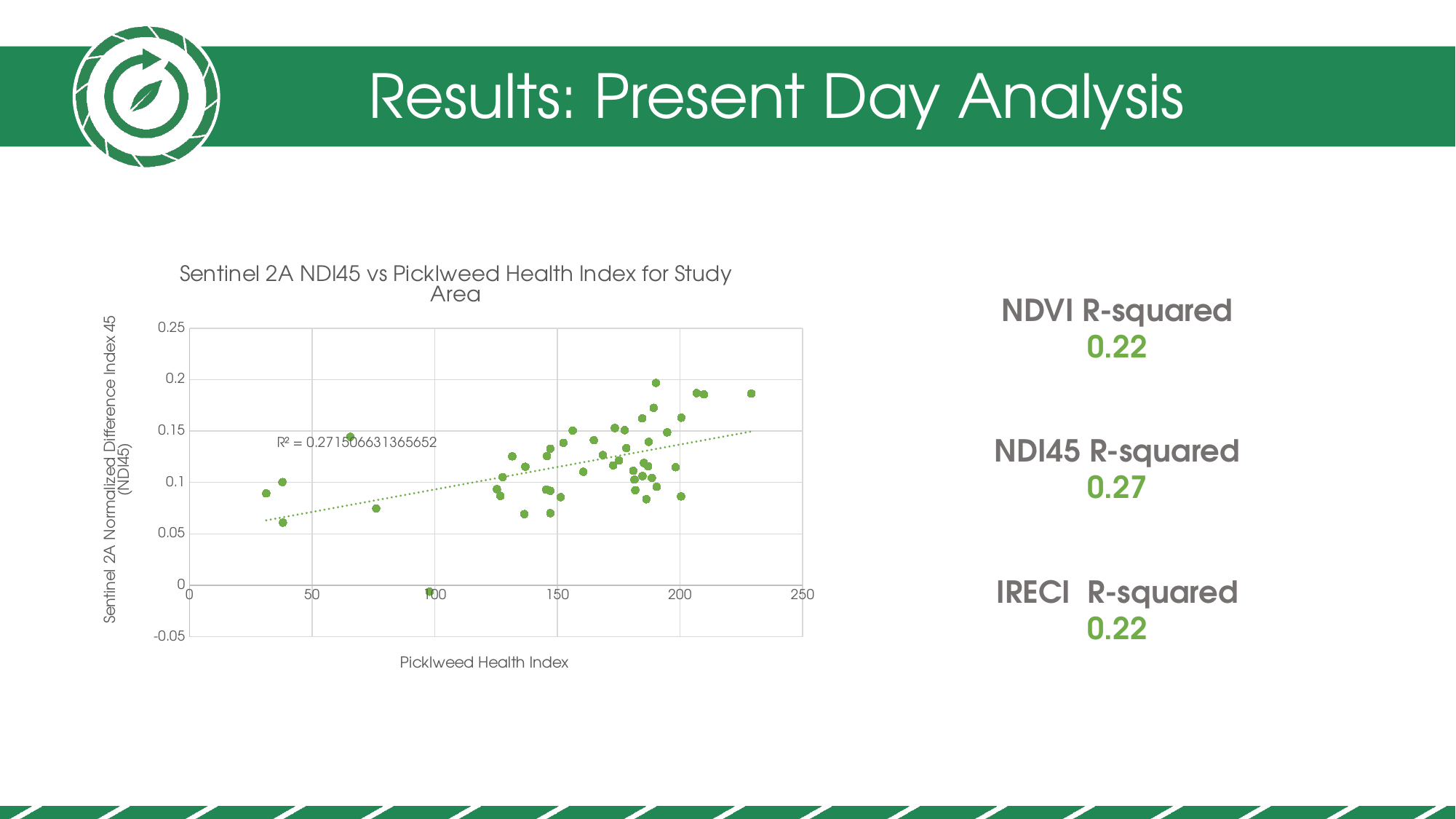

Results: Present Day Analysis

### Chart: Sentinel 2A NDI45 vs Picklweed Health Index for Study Area

| Category | Senintel_NDI45 |
|---|---|
NDVI R-squared
0.22
NDI45 R-squared
0.27
IRECI  R-squared
0.22